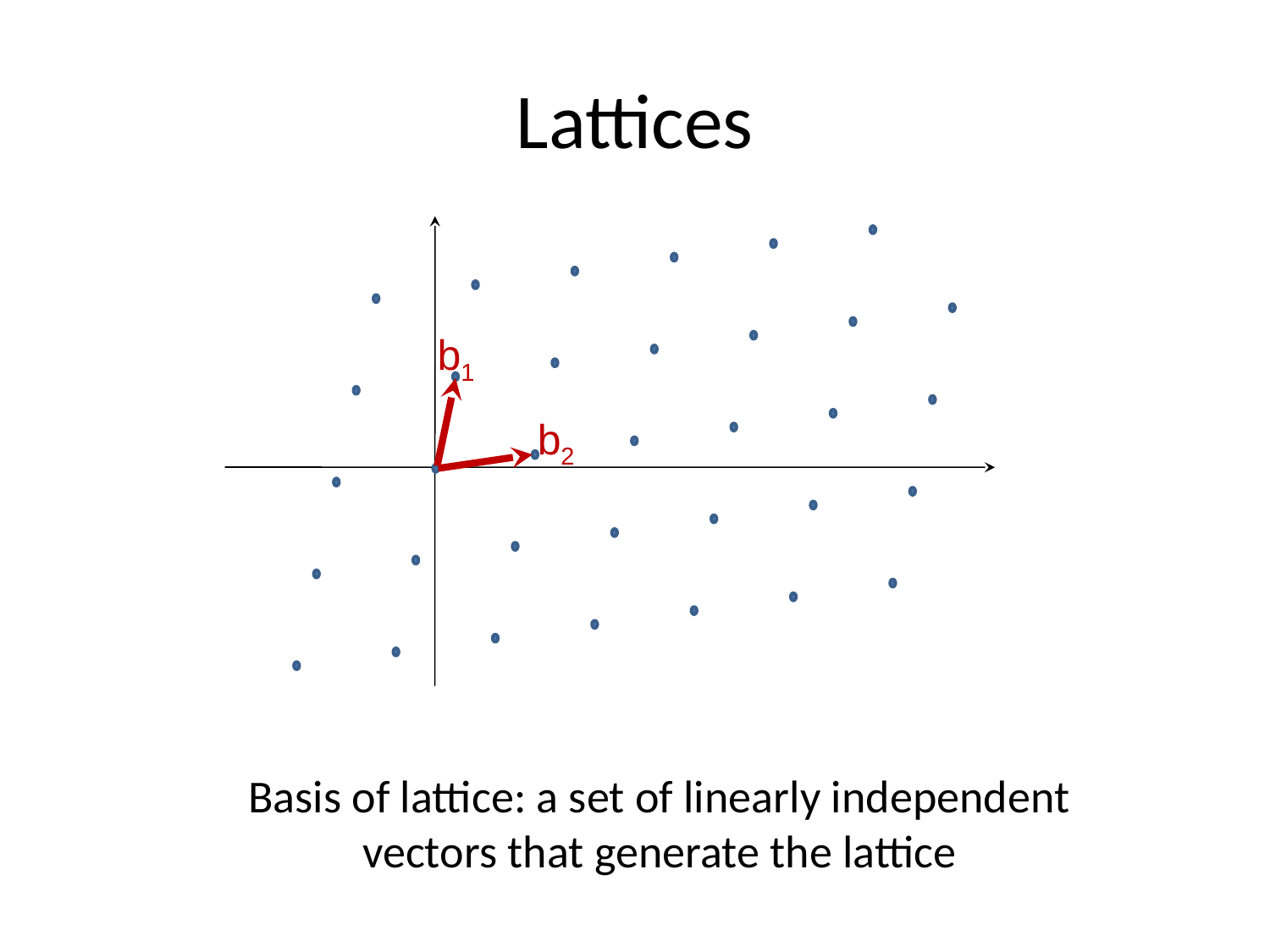

# Lattices

b1
b2
Basis of lattice: a set of linearly independent vectors that generate the lattice